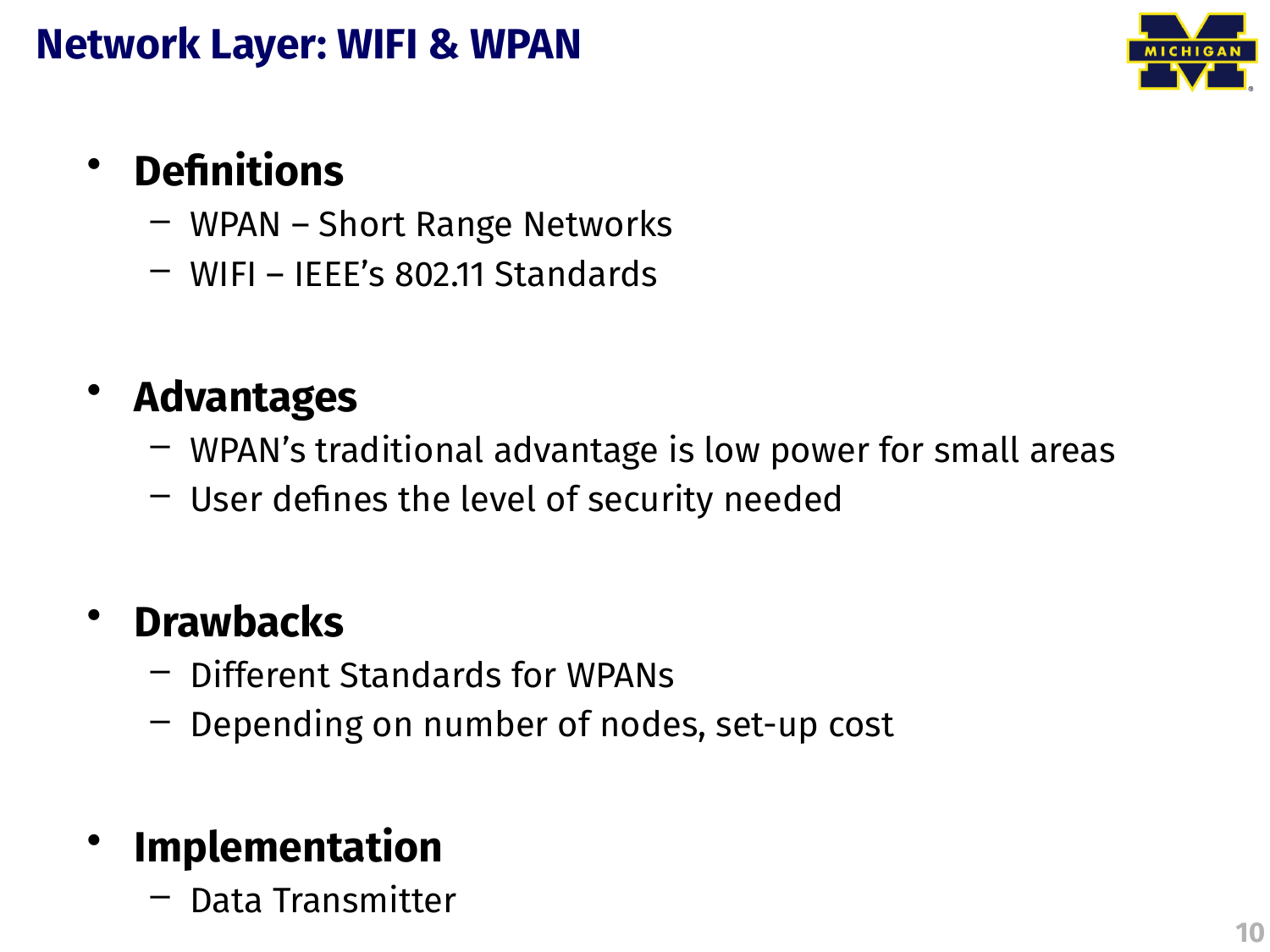

# Network Layer: WIFI & WPAN
Definitions
WPAN – Short Range Networks
WIFI – IEEE’s 802.11 Standards

Advantages
WPAN’s traditional advantage is low power for small areas
User defines the level of security needed

Drawbacks
Different Standards for WPANs
Depending on number of nodes, set-up cost

Implementation
Data Transmitter
10